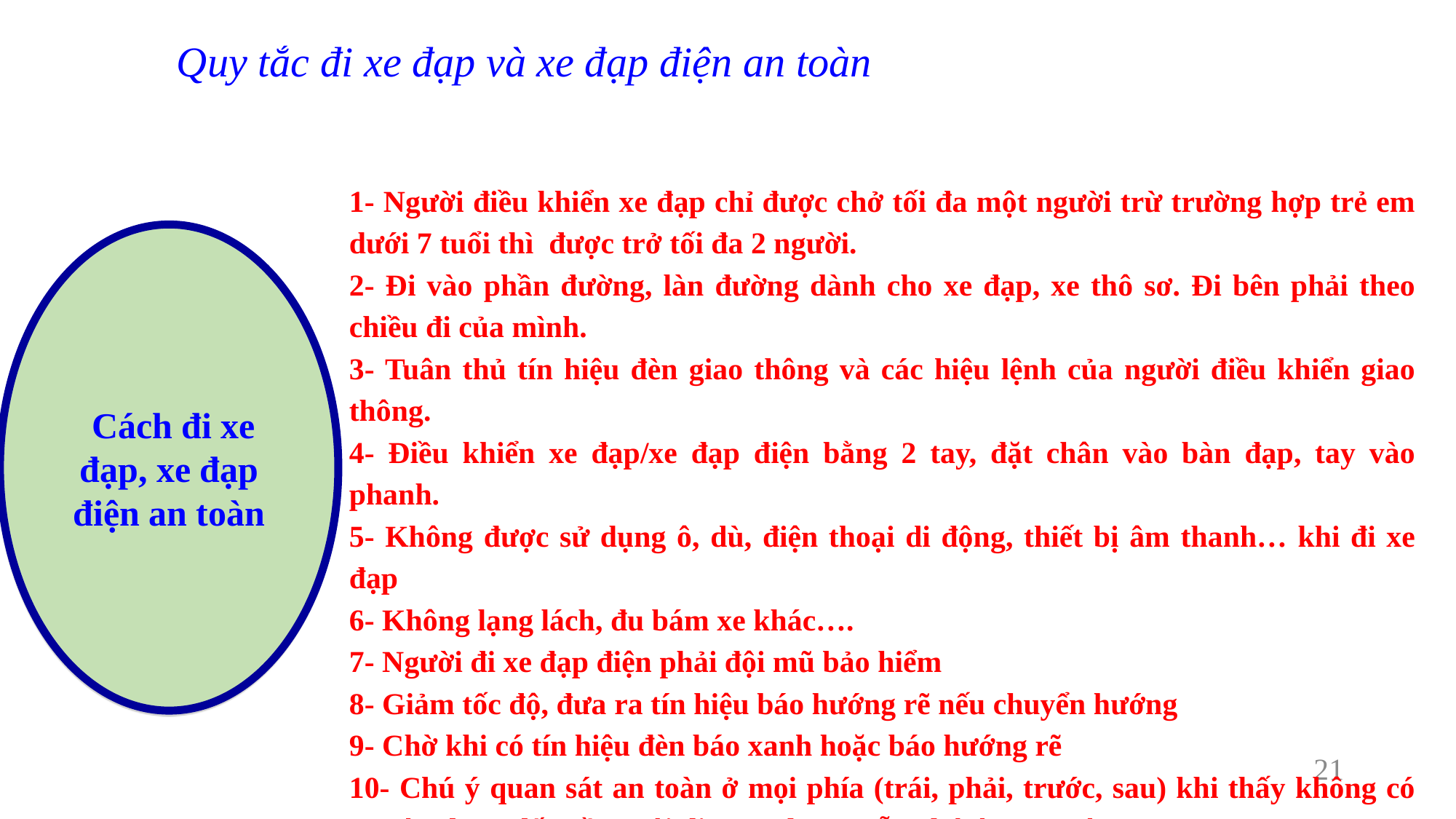

Quy tắc đi xe đạp và xe đạp điện an toàn
1- Người điều khiển xe đạp chỉ được chở tối đa một người trừ trường hợp trẻ em dưới 7 tuổi thì  được trở tối đa 2 người.
2- Đi vào phần đường, làn đường dành cho xe đạp, xe thô sơ. Đi bên phải theo chiều đi của mình.
3- Tuân thủ tín hiệu đèn giao thông và các hiệu lệnh của người điều khiển giao thông.
4- Điều khiển xe đạp/xe đạp điện bằng 2 tay, đặt chân vào bàn đạp, tay vào phanh.
5- Không được sử dụng ô, dù, điện thoại di động, thiết bị âm thanh… khi đi xe đạp
6- Không lạng lách, đu bám xe khác….
7- Người đi xe đạp điện phải đội mũ bảo hiểm
8- Giảm tốc độ, đưa ra tín hiệu báo hướng rẽ nếu chuyển hướng
9- Chờ khi có tín hiệu đèn báo xanh hoặc báo hướng rẽ
10- Chú ý quan sát an toàn ở mọi phía (trái, phải, trước, sau) khi thấy không có xe nào đang đến gần mới đi qua nhưng vẫn chú ý quan sát

 Cách đi xe đạp, xe đạp điện an toàn
21